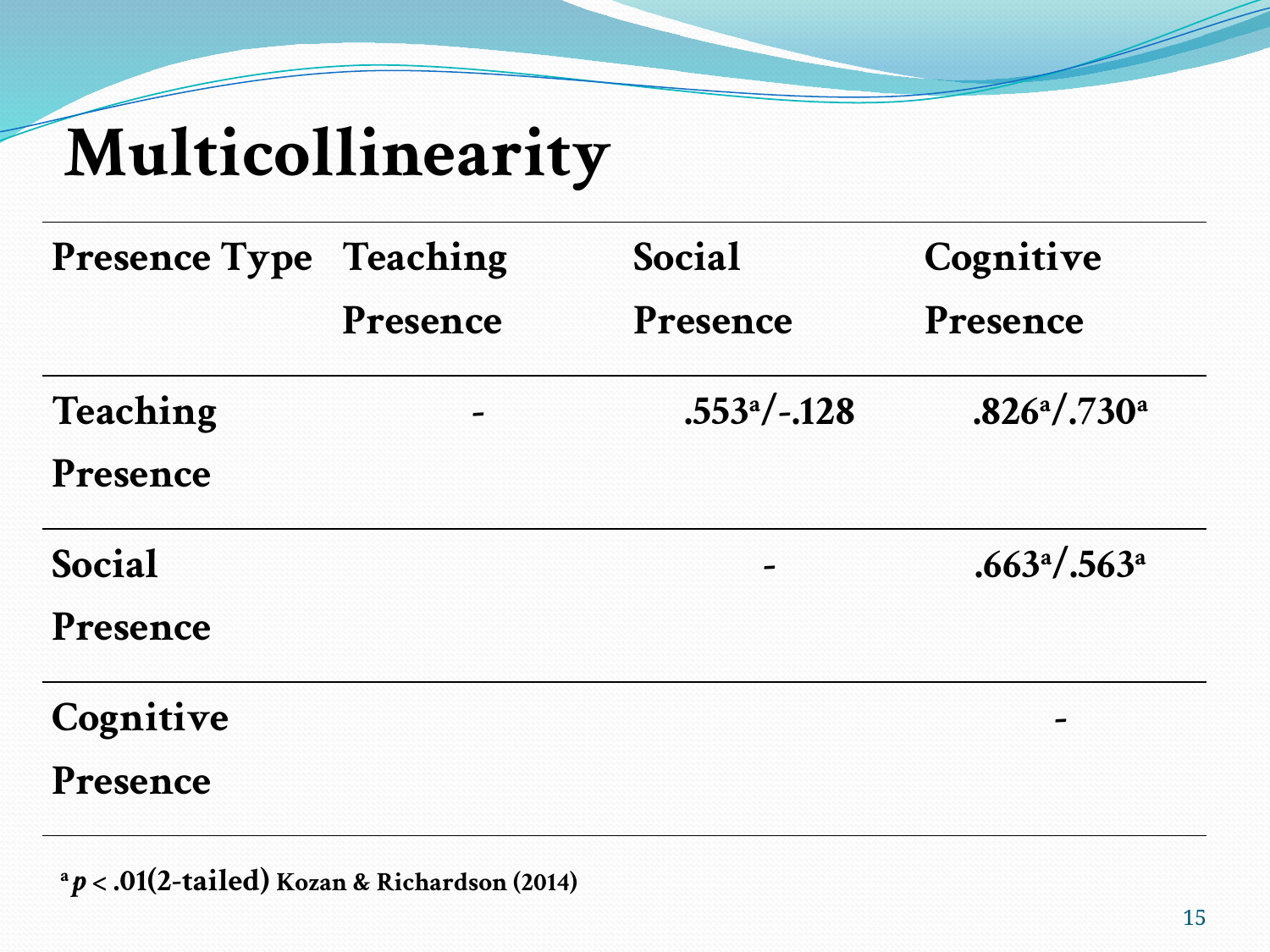

# Multicollinearity
| Presence Type | Teaching Presence | Social Presence | Cognitive Presence |
| --- | --- | --- | --- |
| Teaching Presence | - | .553a/-.128 | .826a/.730a |
| Social Presence |  | - | .663a/.563a |
| Cognitive Presence |  |  | - |

a p < .01(2-tailed) Kozan & Richardson (2014)
15